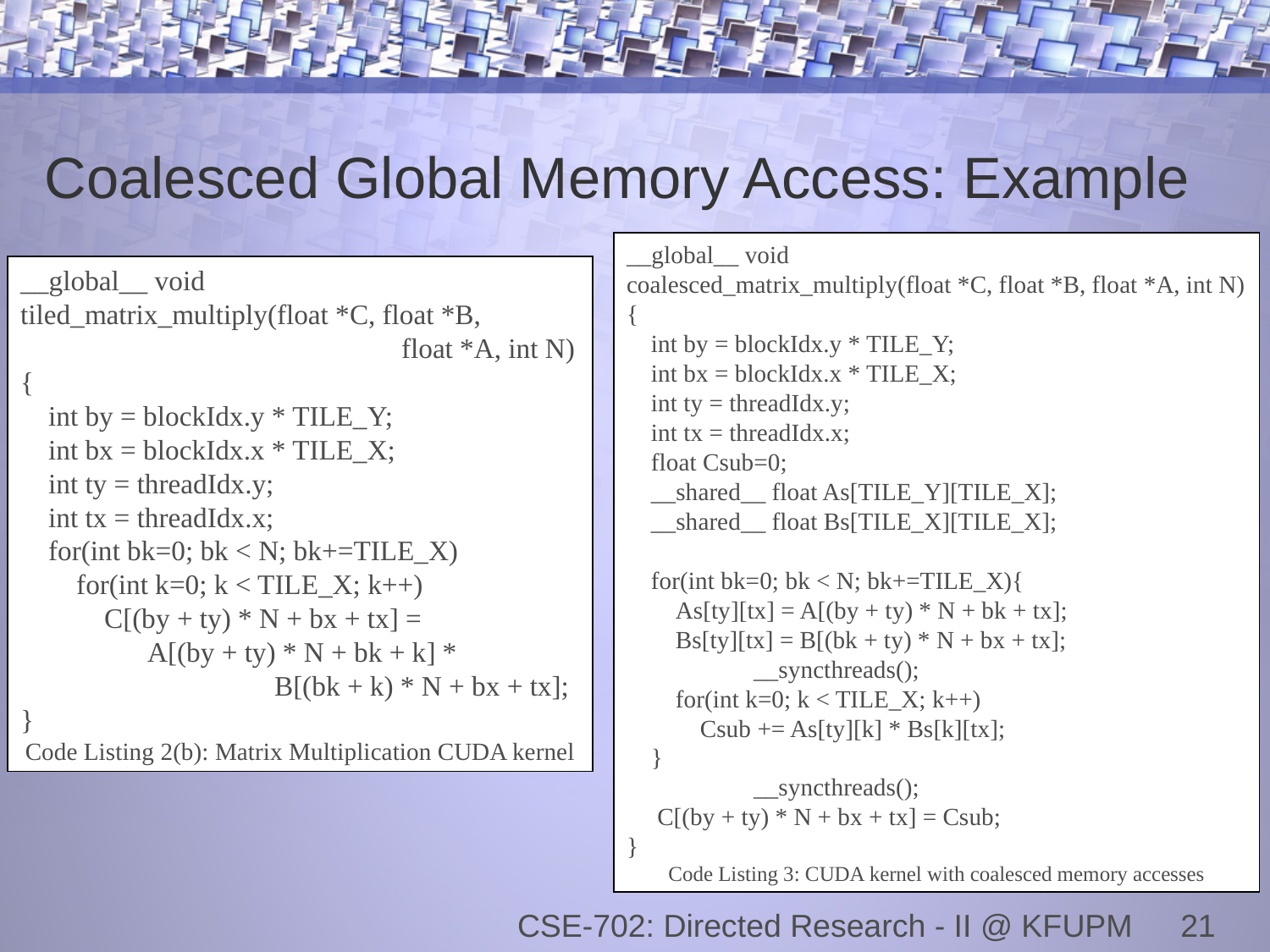

# Coalesced Global Memory Access: Example
__global__ void
coalesced_matrix_multiply(float *C, float *B, float *A, int N)
{
    int by = blockIdx.y * TILE_Y;
    int bx = blockIdx.x * TILE_X;
    int ty = threadIdx.y;
    int tx = threadIdx.x;
    float Csub=0;
    __shared__ float As[TILE_Y][TILE_X];
    __shared__ float Bs[TILE_X][TILE_X];

    for(int bk=0; bk < N; bk+=TILE_X){
        As[ty][tx] = A[(by + ty) * N + bk + tx];
        Bs[ty][tx] = B[(bk + ty) * N + bx + tx];
	__syncthreads();
        for(int k=0; k < TILE_X; k++)
            Csub += As[ty][k] * Bs[k][tx];
    }
	__syncthreads();
     C[(by + ty) * N + bx + tx] = Csub;
}
Code Listing 3: CUDA kernel with coalesced memory accesses
__global__ void
tiled_matrix_multiply(float *C, float *B,
			float *A, int N)
{
    int by = blockIdx.y * TILE_Y;
    int bx = blockIdx.x * TILE_X;
    int ty = threadIdx.y;
    int tx = threadIdx.x;
    for(int bk=0; bk < N; bk+=TILE_X)
        for(int k=0; k < TILE_X; k++)
            C[(by + ty) * N + bx + tx] =
	A[(by + ty) * N + bk + k] *
 		B[(bk + k) * N + bx + tx];
}
Code Listing 2(b): Matrix Multiplication CUDA kernel
CSE-702: Directed Research - II @ KFUPM
21